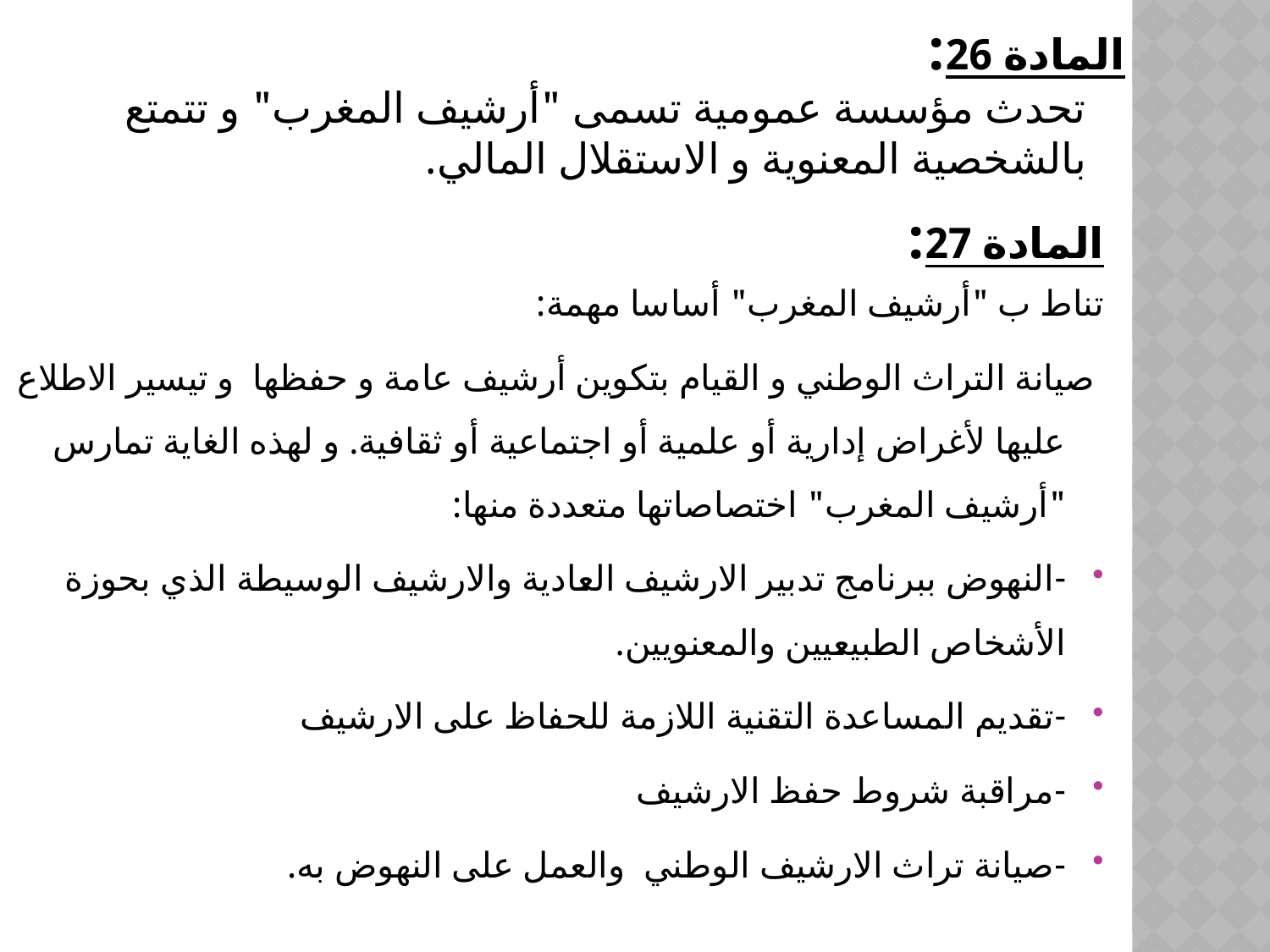

# المادة 26: تحدث مؤسسة عمومية تسمى "أرشيف المغرب" و تتمتع بالشخصية المعنوية و الاستقلال المالي.
المادة 27:
تناط ب "أرشيف المغرب" أساسا مهمة:
 صيانة التراث الوطني و القيام بتكوين أرشيف عامة و حفظها  و تيسير الاطلاع عليها لأغراض إدارية أو علمية أو اجتماعية أو ثقافية. و لهذه الغاية تمارس "أرشيف المغرب" اختصاصاتها متعددة منها:
-النهوض ببرنامج تدبير الارشيف العادية والارشيف الوسيطة الذي بحوزة الأشخاص الطبيعيين والمعنويين.
-تقديم المساعدة التقنية اللازمة للحفاظ على الارشيف
-مراقبة شروط حفظ الارشيف
-صيانة تراث الارشيف الوطني  والعمل على النهوض به.